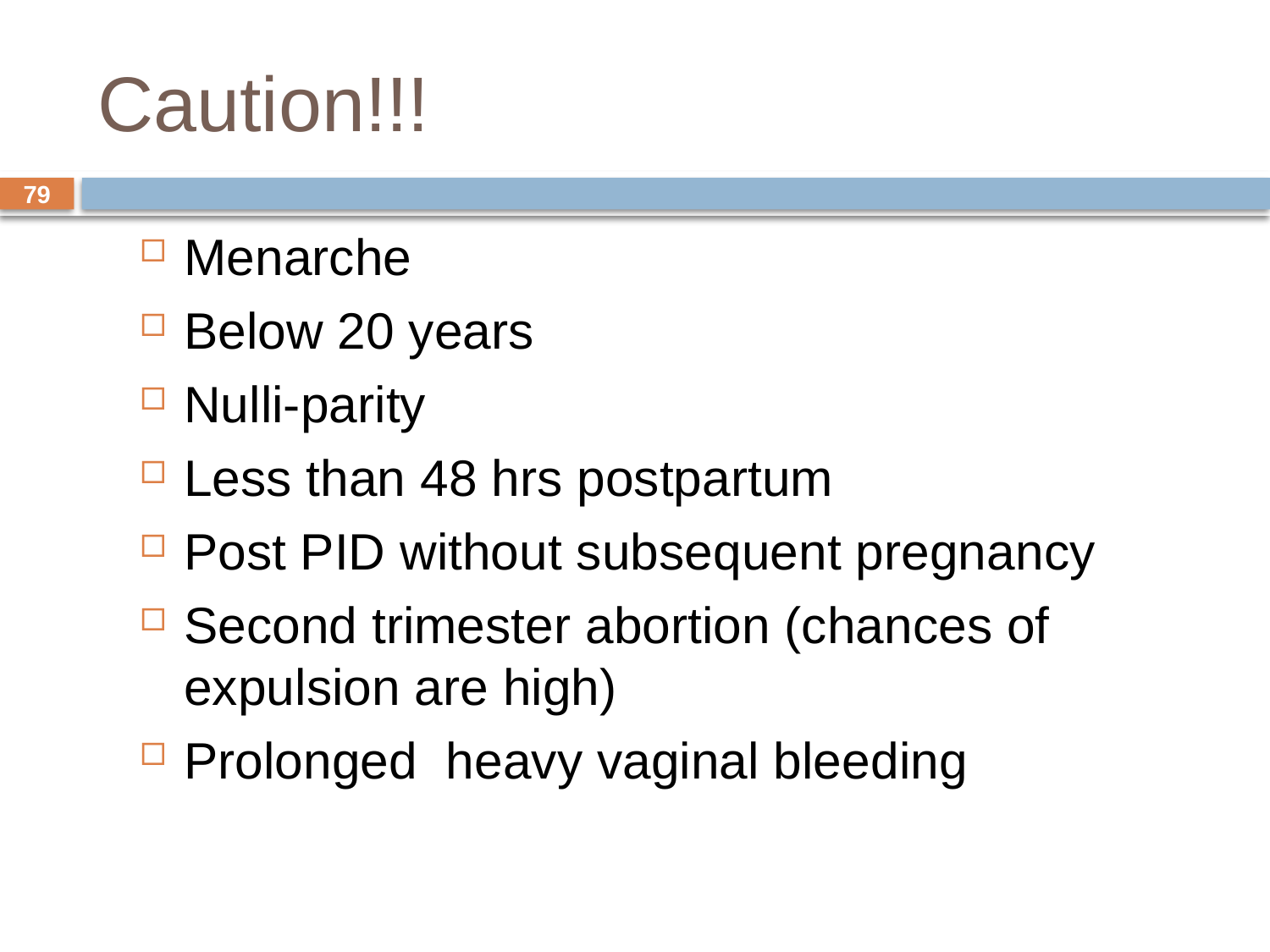

# Caution!!!
79
Menarche
Below 20 years
Nulli-parity
Less than 48 hrs postpartum
Post PID without subsequent pregnancy
Second trimester abortion (chances of expulsion are high)
Prolonged  heavy vaginal bleeding

sept 2013 class
8 October, 2014